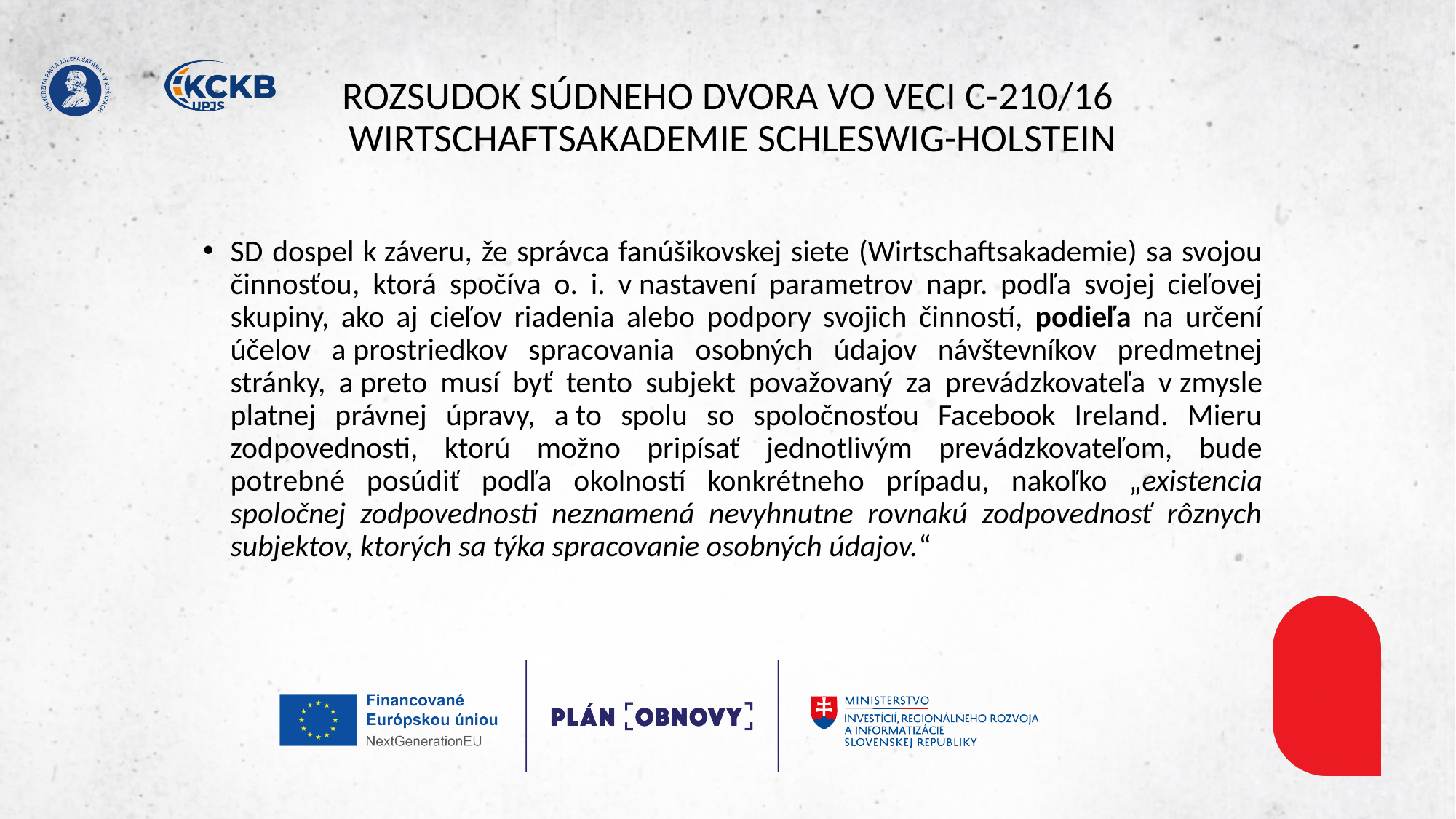

# ROZSUDOK SÚDNEHO DVORA VO VECI C-210/16 ​ WIRTSCHAFTSAKADEMIE SCHLESWIG-HOLSTEIN​
SD dospel k záveru, že správca fanúšikovskej siete (Wirtschaftsakademie) sa svojou činnosťou, ktorá spočíva o. i. v nastavení parametrov napr. podľa svojej cieľovej skupiny, ako aj cieľov riadenia alebo podpory svojich činností, podieľa na určení účelov a prostriedkov spracovania osobných údajov návštevníkov predmetnej stránky, a preto musí byť tento subjekt považovaný za prevádzkovateľa v zmysle platnej právnej úpravy, a to spolu so spoločnosťou Facebook Ireland. Mieru zodpovednosti, ktorú možno pripísať jednotlivým prevádzkovateľom, bude potrebné posúdiť podľa okolností konkrétneho prípadu, nakoľko „existencia spoločnej zodpovednosti neznamená nevyhnutne rovnakú zodpovednosť rôznych subjektov, ktorých sa týka spracovanie osobných údajov.“​